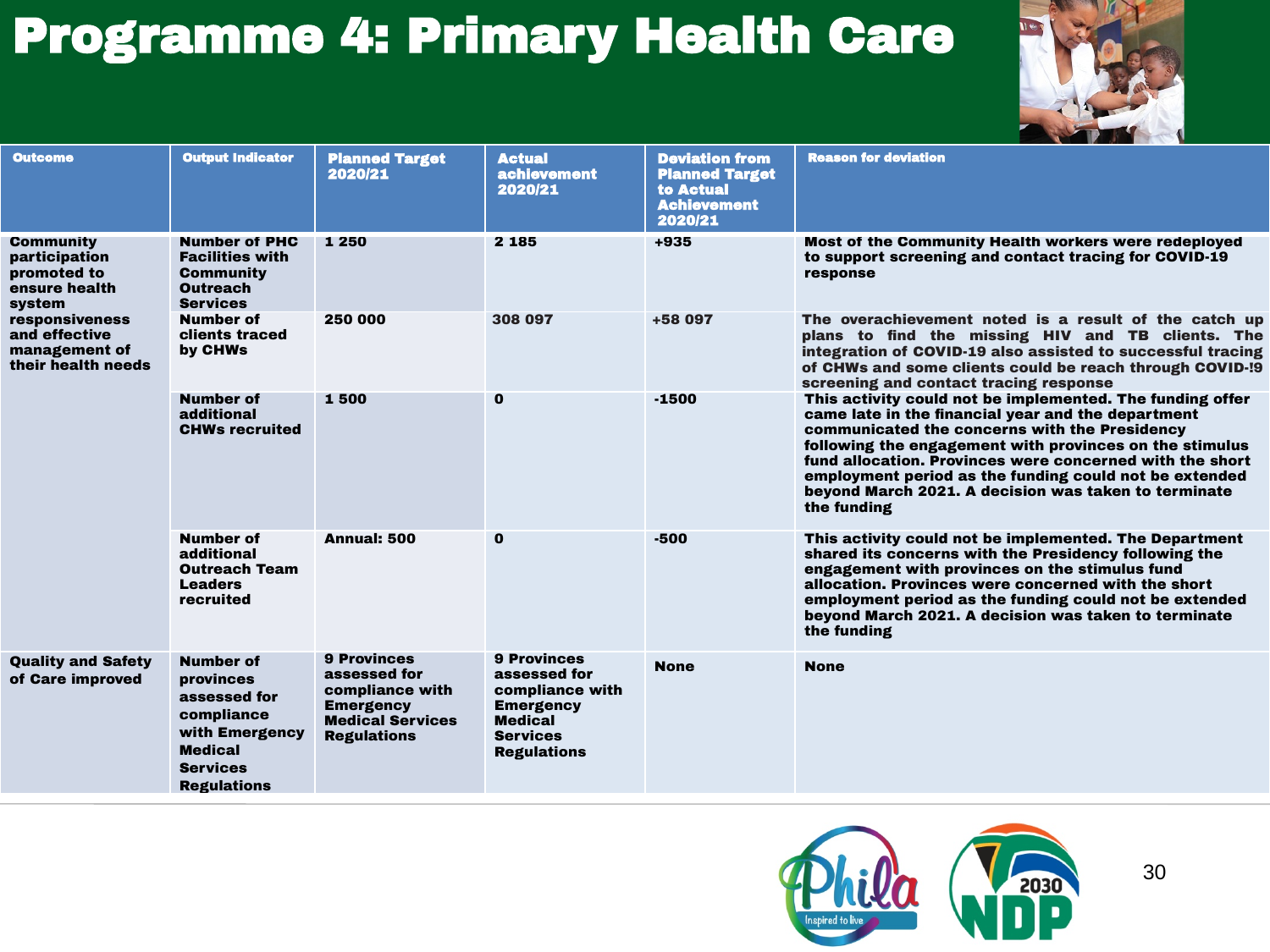

Programme 4: Primary Health Care
| Outcome | Output Indicator | Planned Target 2020/21 | Actual achievement 2020/21 | Deviation from Planned Target to Actual Achievement 2020/21 | Reason for deviation |
| --- | --- | --- | --- | --- | --- |
| Community participation promoted to ensure health system responsiveness and effective management of their health needs | Number of PHC Facilities with Community Outreach Services | 1 250 | 2 185 | +935 | Most of the Community Health workers were redeployed to support screening and contact tracing for COVID-19 response |
|  | Number of clients traced by CHWs | 250 000 | 308 097 | +58 097 | The overachievement noted is a result of the catch up plans to find the missing HIV and TB clients. The integration of COVID-19 also assisted to successful tracing of CHWs and some clients could be reach through COVID-!9 screening and contact tracing response |
|  | Number of additional CHWs recruited | 1 500 | 0 | -1500 | This activity could not be implemented. The funding offer came late in the financial year and the department communicated the concerns with the Presidency following the engagement with provinces on the stimulus fund allocation. Provinces were concerned with the short employment period as the funding could not be extended beyond March 2021. A decision was taken to terminate the funding |
|  | Number of additional Outreach Team Leaders recruited | Annual: 500 | 0 | -500 | This activity could not be implemented. The Department shared its concerns with the Presidency following the engagement with provinces on the stimulus fund allocation. Provinces were concerned with the short employment period as the funding could not be extended beyond March 2021. A decision was taken to terminate the funding |
| Quality and Safety of Care improved | Number of provinces assessed for compliance with Emergency Medical Services Regulations | 9 Provinces assessed for compliance with Emergency Medical Services Regulations | 9 Provinces assessed for compliance with Emergency Medical Services Regulations | None | None |
30